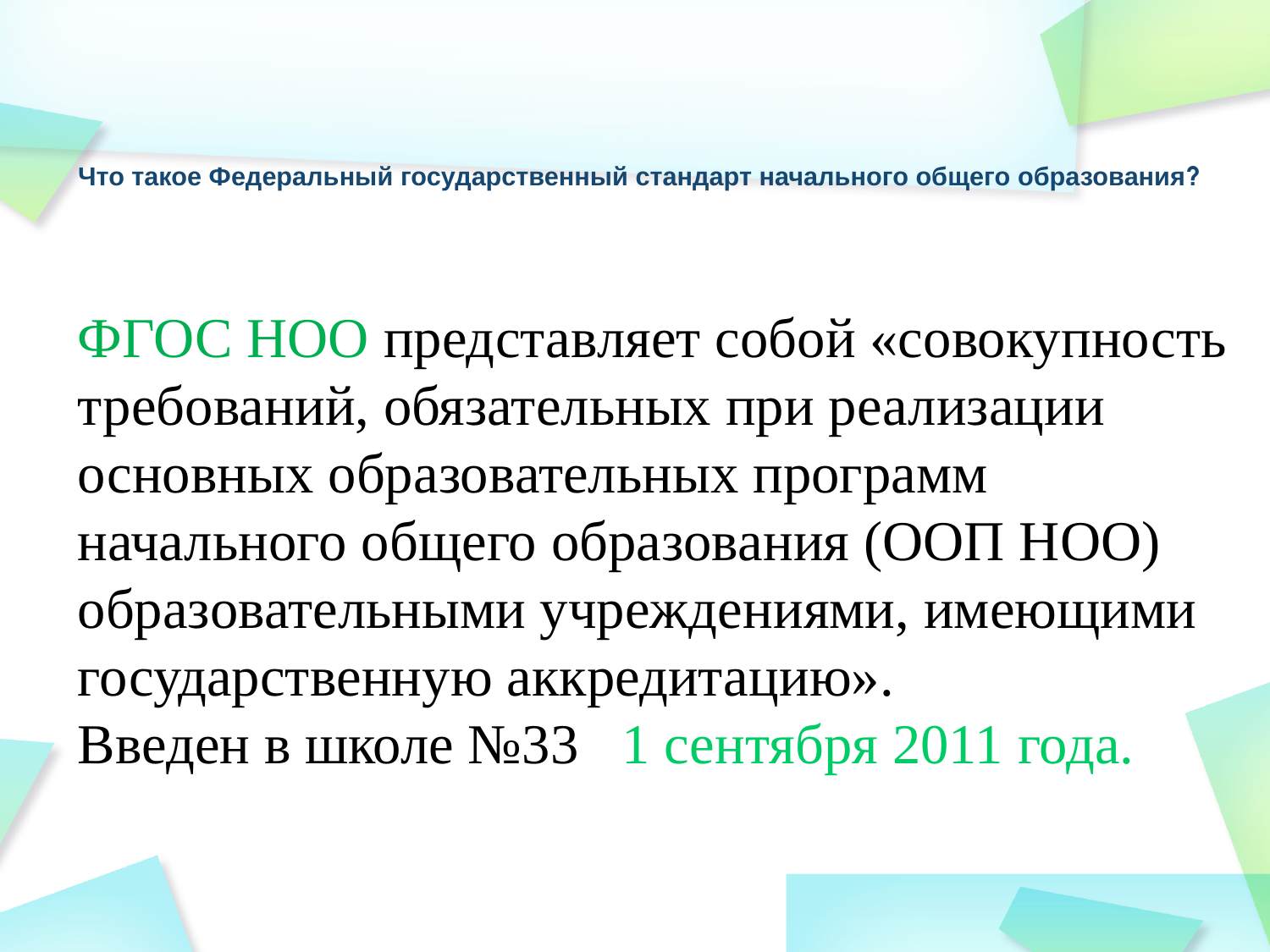

# Что такое Федеральный государственный стандарт начального общего образования?
ФГОС НОО представляет собой «совокупность требований, обязательных при реализации основных образовательных программ начального общего образования (ООП НОО) образовательными учреждениями, имеющими государственную аккредитацию».
Введен в школе №33   1 сентября 2011 года.